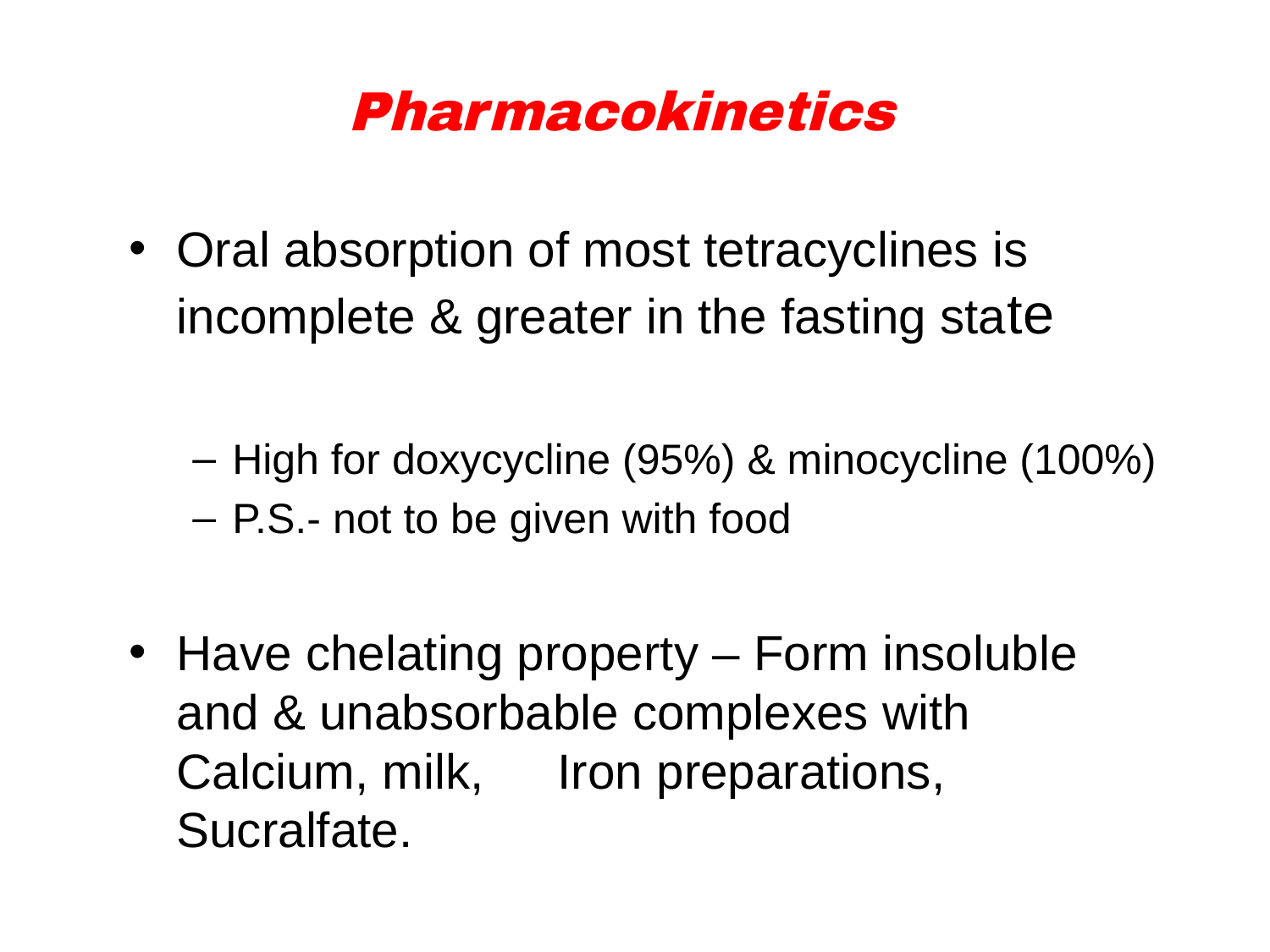

# Pharmacokinetics
Oral absorption of most tetracyclines is incomplete & greater in the fasting state

High for doxycycline (95%) & minocycline (100%)
P.S.- not to be given with food

Have chelating property – Form insoluble and & unabsorbable complexes with Calcium, milk, 	Iron preparations, Sucralfate.